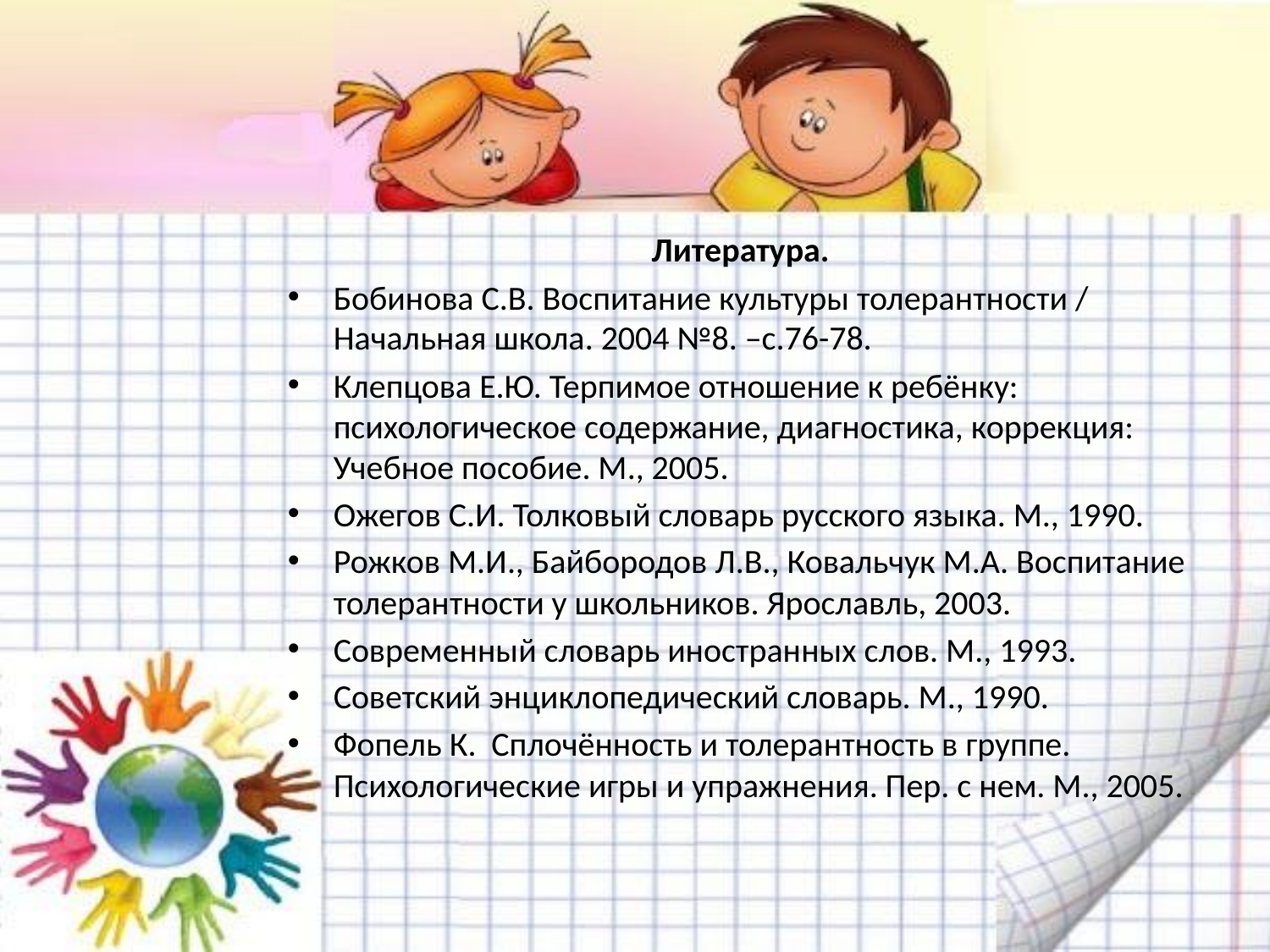

#
Литература.
Бобинова С.В. Воспитание культуры толерантности / Начальная школа. 2004 №8. –с.76-78.
Клепцова Е.Ю. Терпимое отношение к ребёнку: психологическое содержание, диагностика, коррекция: Учебное пособие. М., 2005.
Ожегов С.И. Толковый словарь русского языка. М., 1990.
Рожков М.И., Байбородов Л.В., Ковальчук М.А. Воспитание толерантности у школьников. Ярославль, 2003.
Современный словарь иностранных слов. М., 1993.
Советский энциклопедический словарь. М., 1990.
Фопель К.  Сплочённость и толерантность в группе. Психологические игры и упражнения. Пер. с нем. М., 2005.